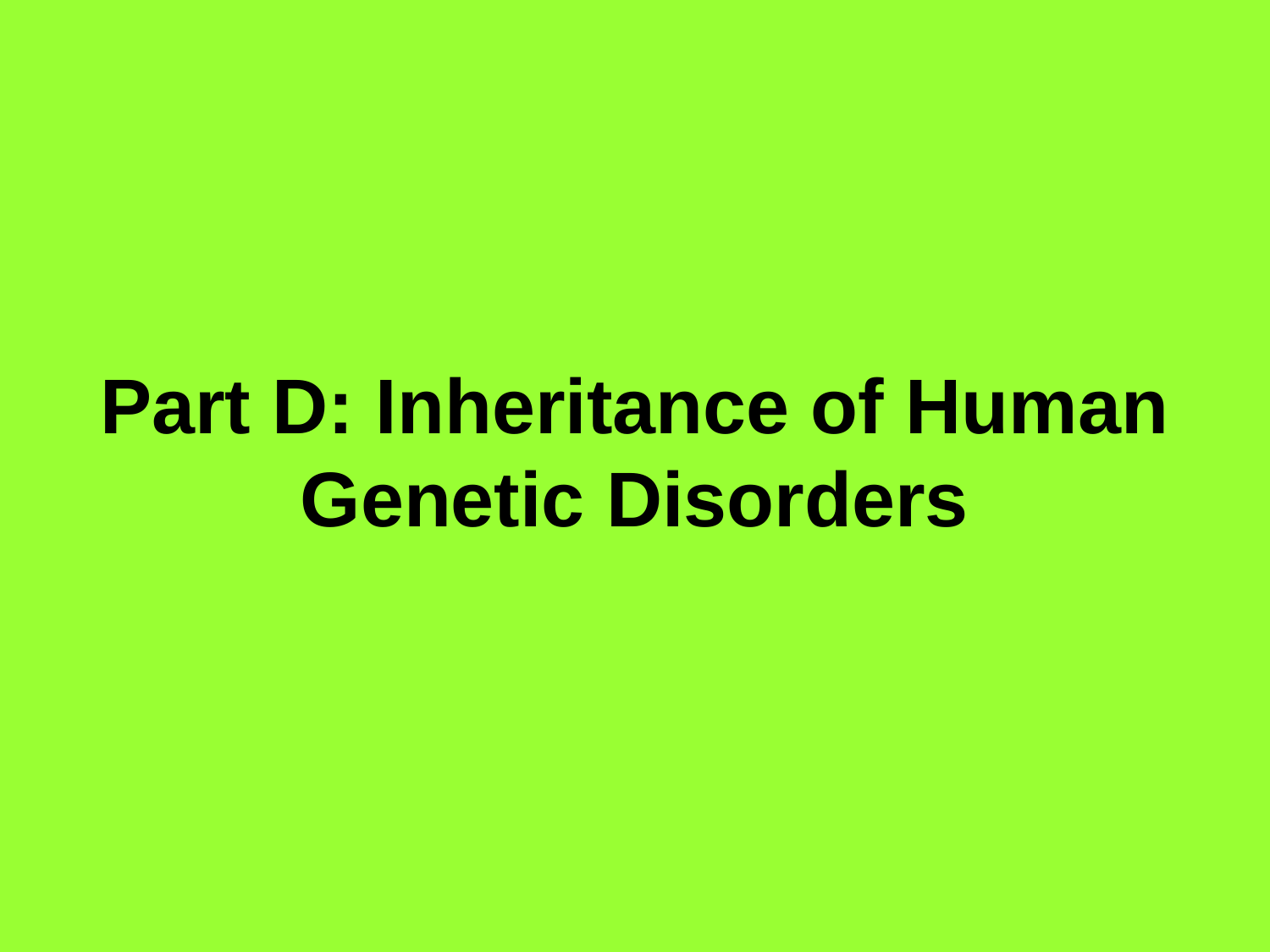

# Part D: Inheritance of Human Genetic Disorders